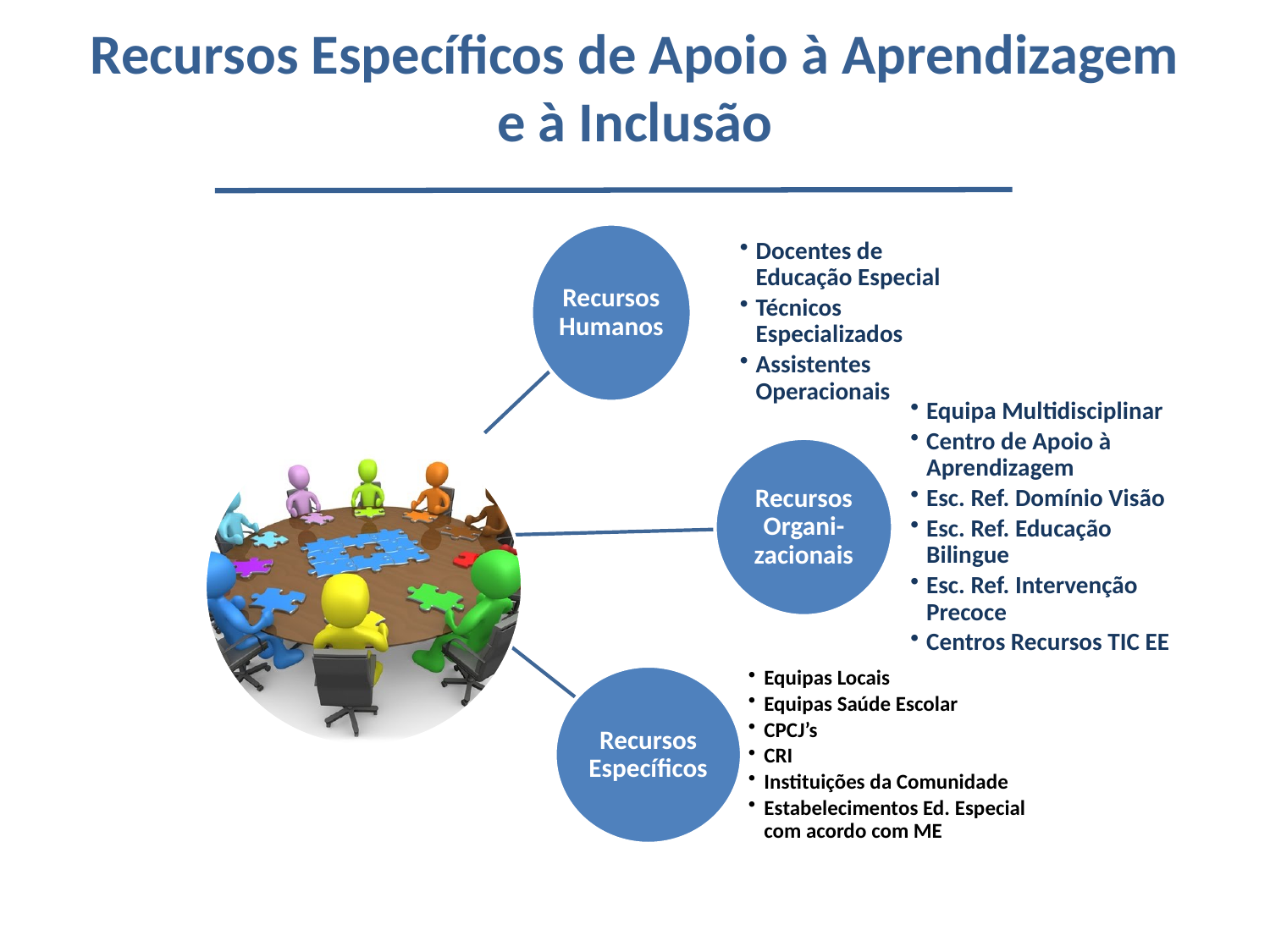

# Recursos Específicos de Apoio à Aprendizagem e à Inclusão
Recursos Humanos
Docentes de Educação Especial
Técnicos Especializados
Assistentes Operacionais
Recursos Organi-zacionais
Equipa Multidisciplinar
Centro de Apoio à Aprendizagem
Esc. Ref. Domínio Visão
Esc. Ref. Educação Bilingue
Esc. Ref. Intervenção Precoce
Centros Recursos TIC EE
Recursos Específicos
Equipas Locais
Equipas Saúde Escolar
CPCJ’s
CRI
Instituições da Comunidade
Estabelecimentos Ed. Especial com acordo com ME